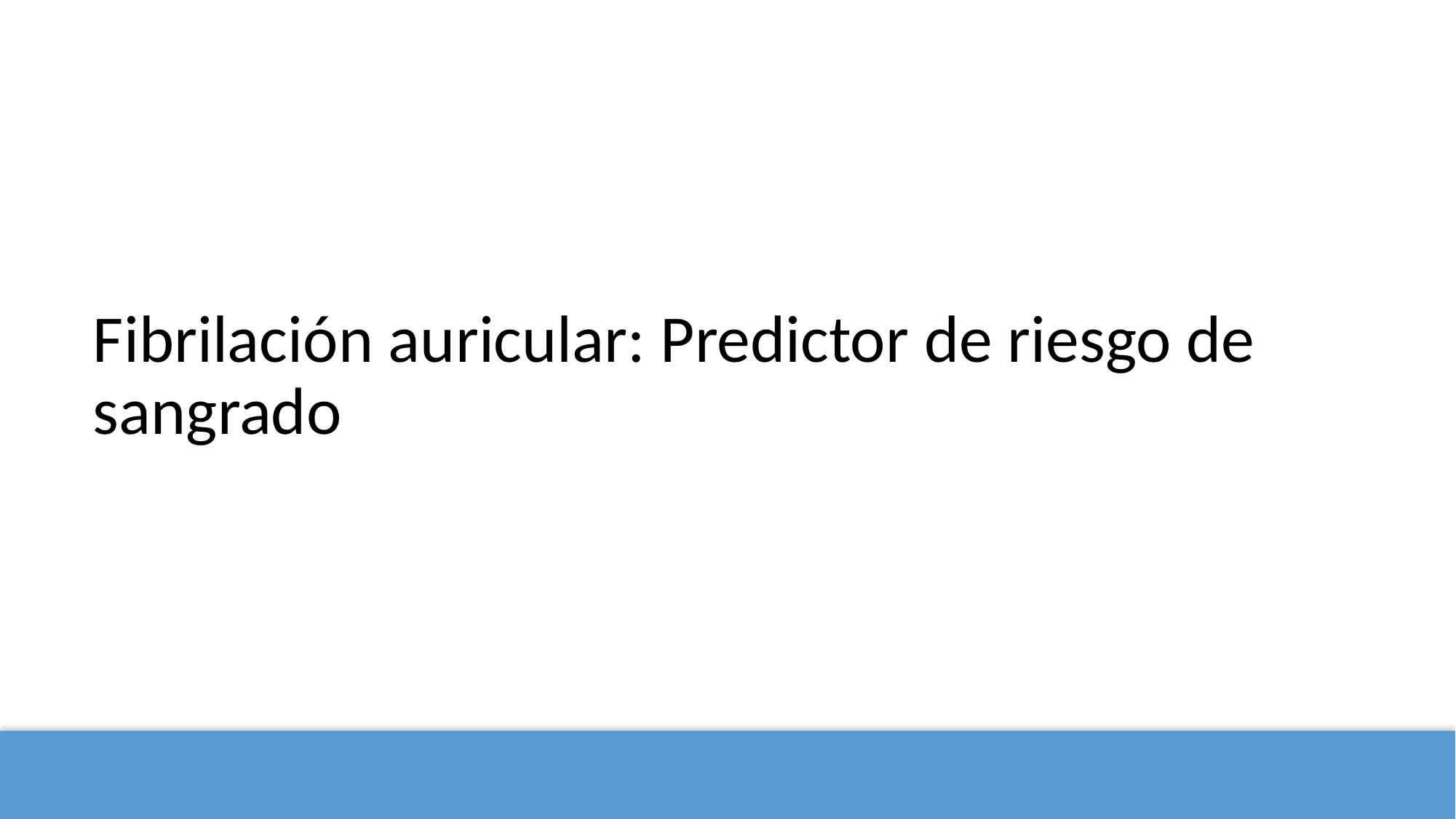

# Fibrilación auricular: Predictor de riesgo de sangrado